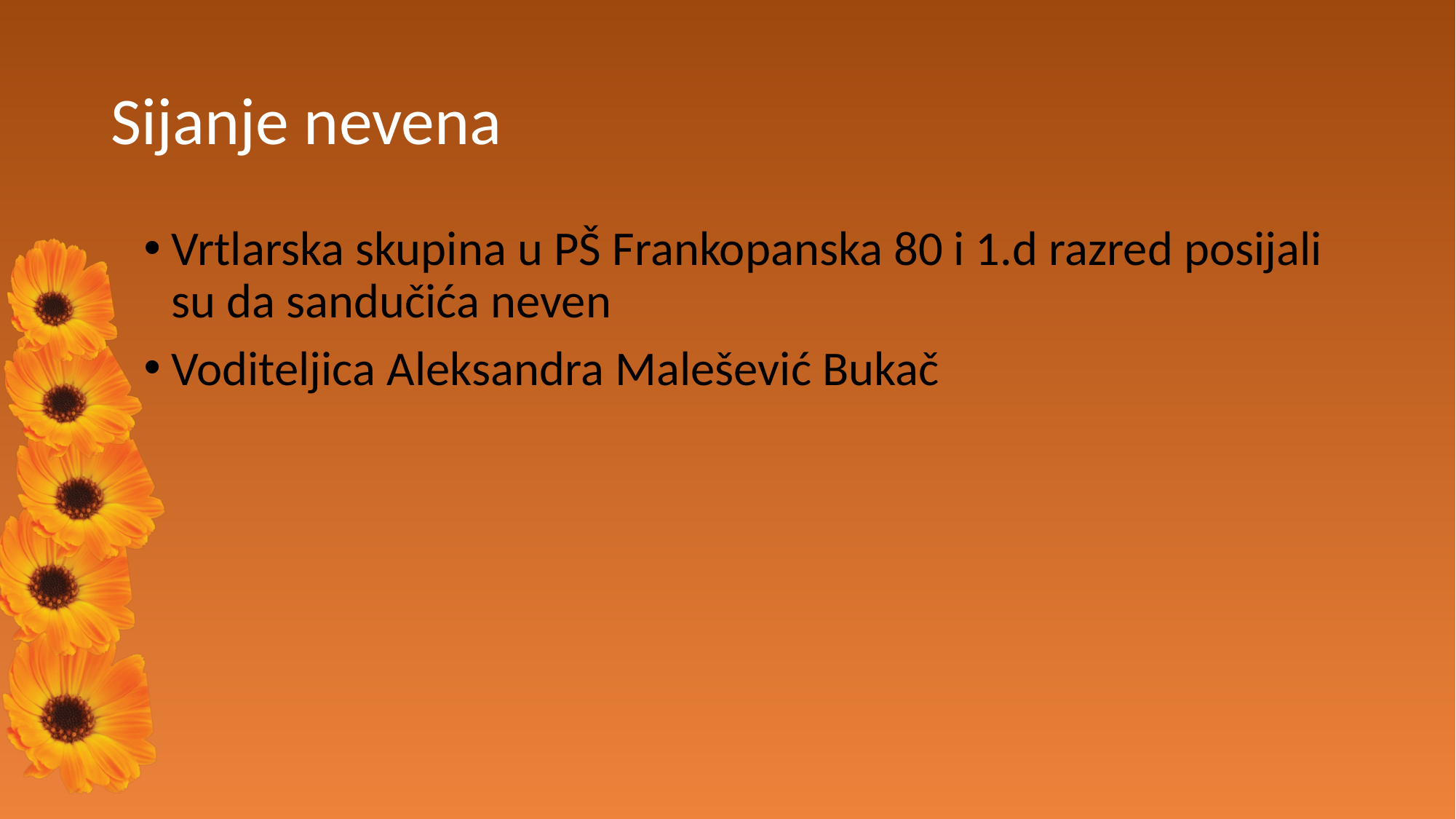

# Sijanje nevena
Vrtlarska skupina u PŠ Frankopanska 80 i 1.d razred posijali su da sandučića neven
Voditeljica Aleksandra Malešević Bukač